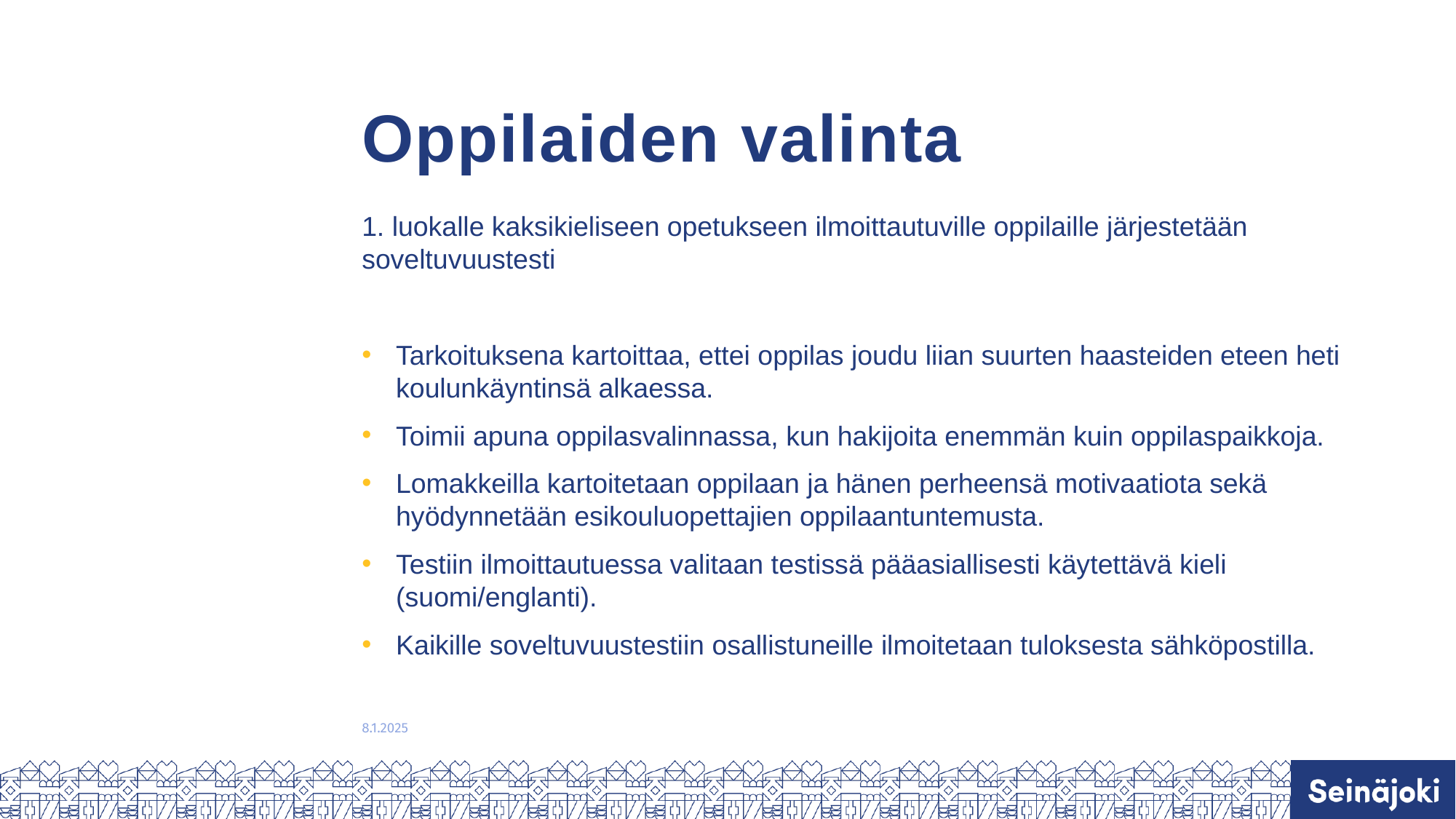

# Oppilaiden valinta
1. luokalle kaksikieliseen opetukseen ilmoittautuville oppilaille järjestetään soveltuvuustesti

Tarkoituksena kartoittaa, ettei oppilas joudu liian suurten haasteiden eteen heti koulunkäyntinsä alkaessa.
Toimii apuna oppilasvalinnassa, kun hakijoita enemmän kuin oppilaspaikkoja.
Lomakkeilla kartoitetaan oppilaan ja hänen perheensä motivaatiota sekä hyödynnetään esikouluopettajien oppilaantuntemusta.
Testiin ilmoittautuessa valitaan testissä pääasiallisesti käytettävä kieli (suomi/englanti).
Kaikille soveltuvuustestiin osallistuneille ilmoitetaan tuloksesta sähköpostilla.
8.1.2025